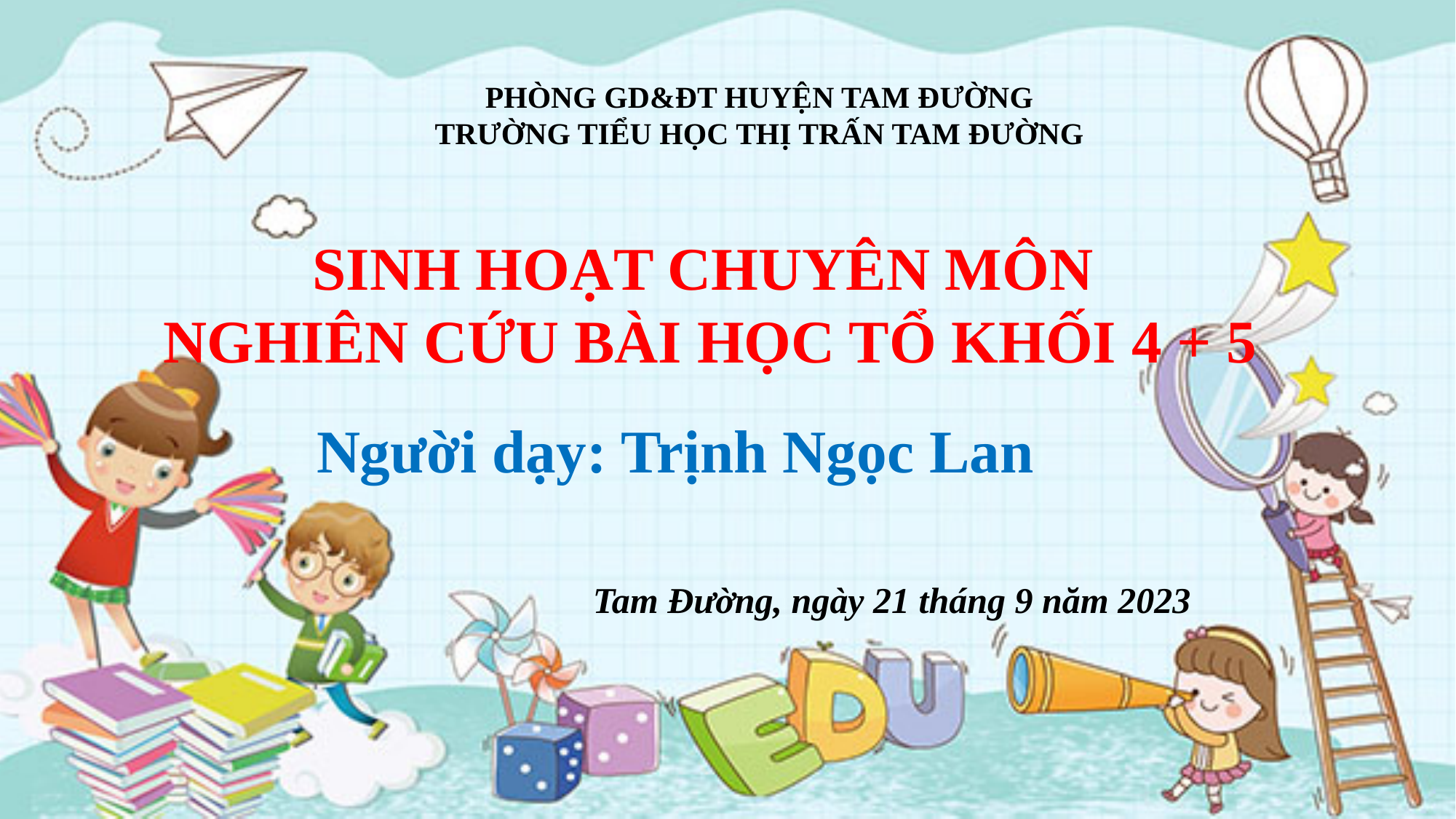

PHÒNG GD&ĐT HUYỆN TAM ĐƯỜNG
TRƯỜNG TIỂU HỌC THỊ TRẤN TAM ĐƯỜNG
SINH HOẠT CHUYÊN MÔN
NGHIÊN CỨU BÀI HỌC TỔ KHỐI 4 + 5
Người dạy: Trịnh Ngọc Lan
Tam Đường, ngày 21 tháng 9 năm 2023